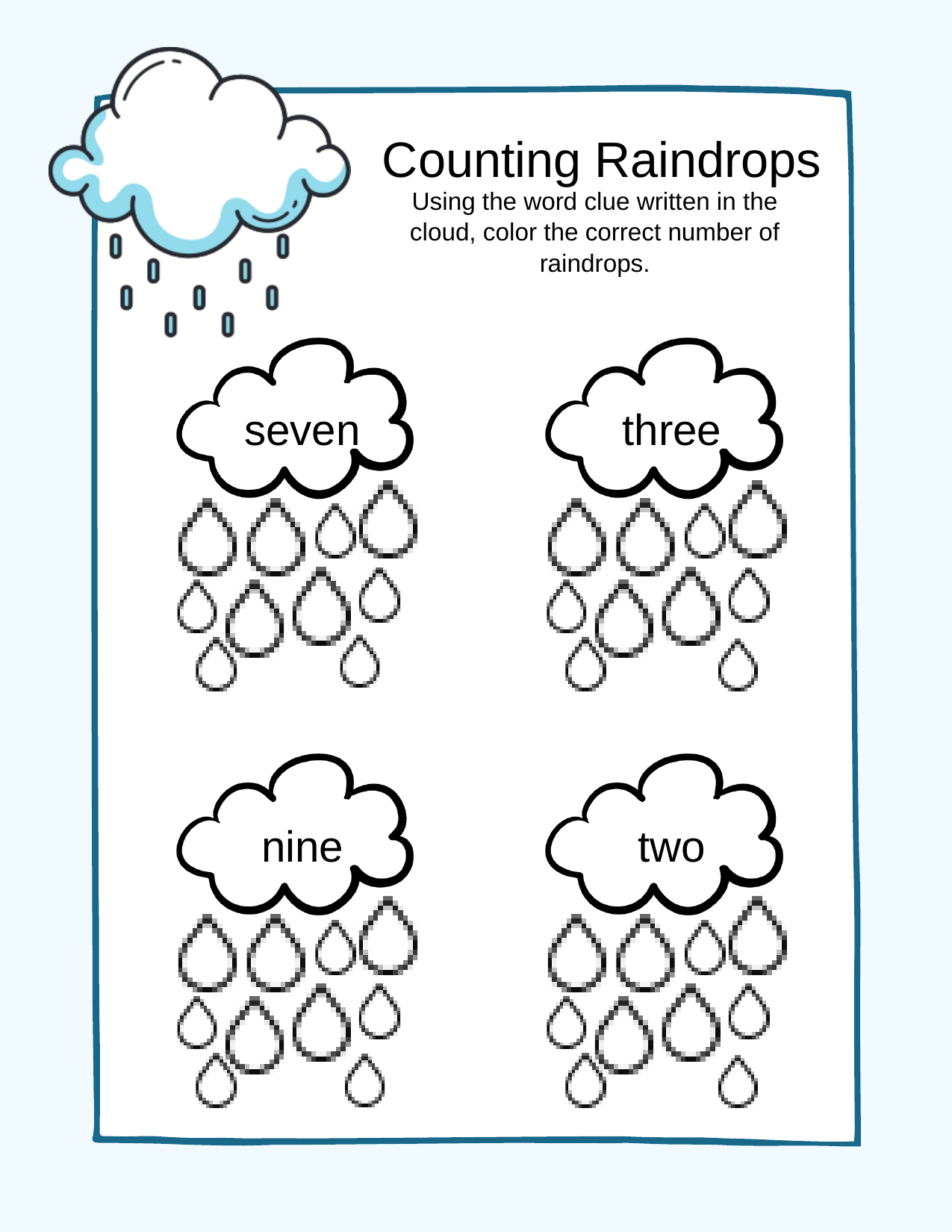

Counting Raindrops
Using the word clue written in the cloud, color the correct number of raindrops.

seven
three

nine
two